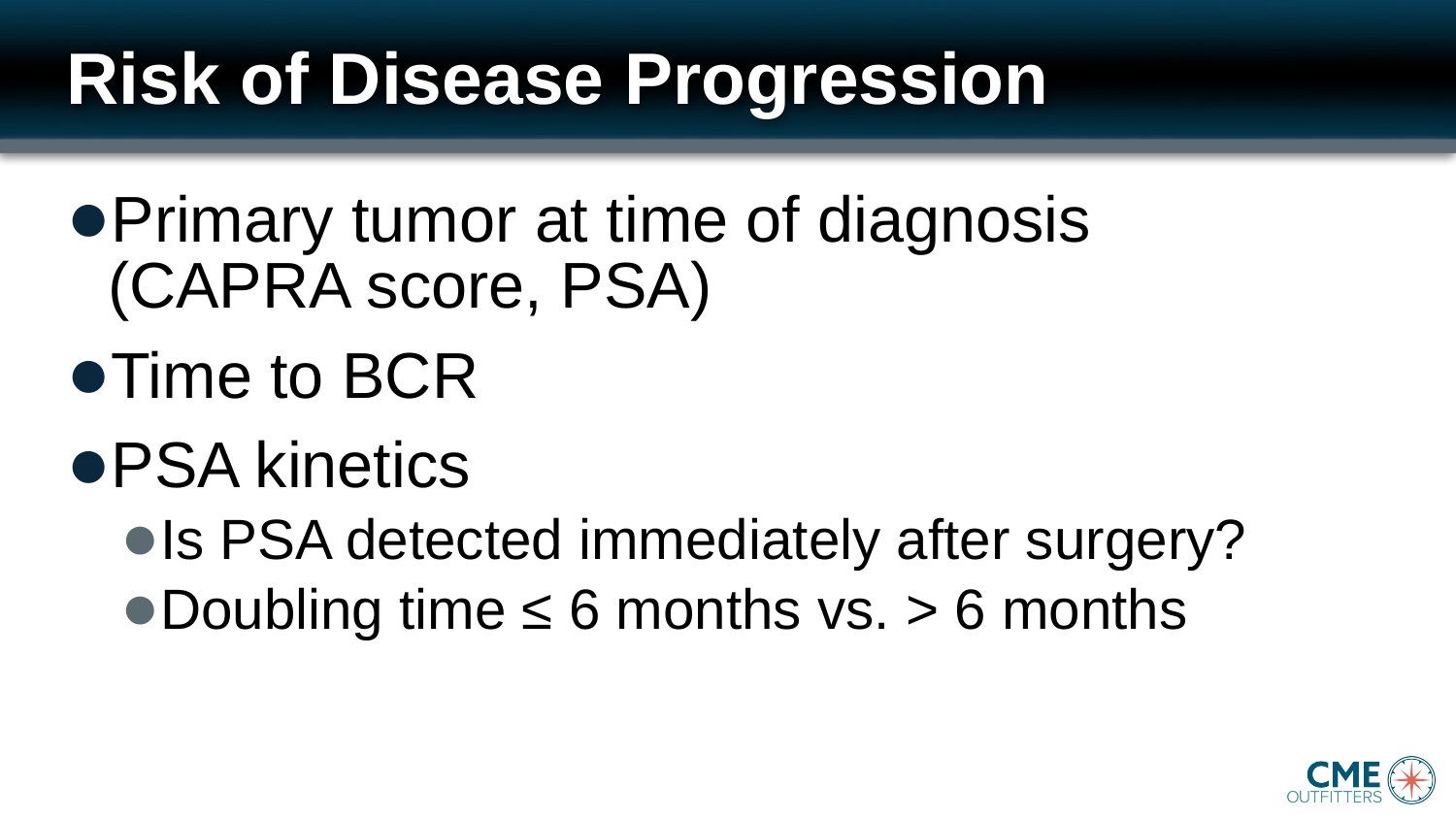

# Risk of Disease Progression
Primary tumor at time of diagnosis
(CAPRA score, PSA)
Time to BCR
PSA kinetics
Is PSA detected immediately after surgery?
Doubling time ≤ 6 months vs. > 6 months